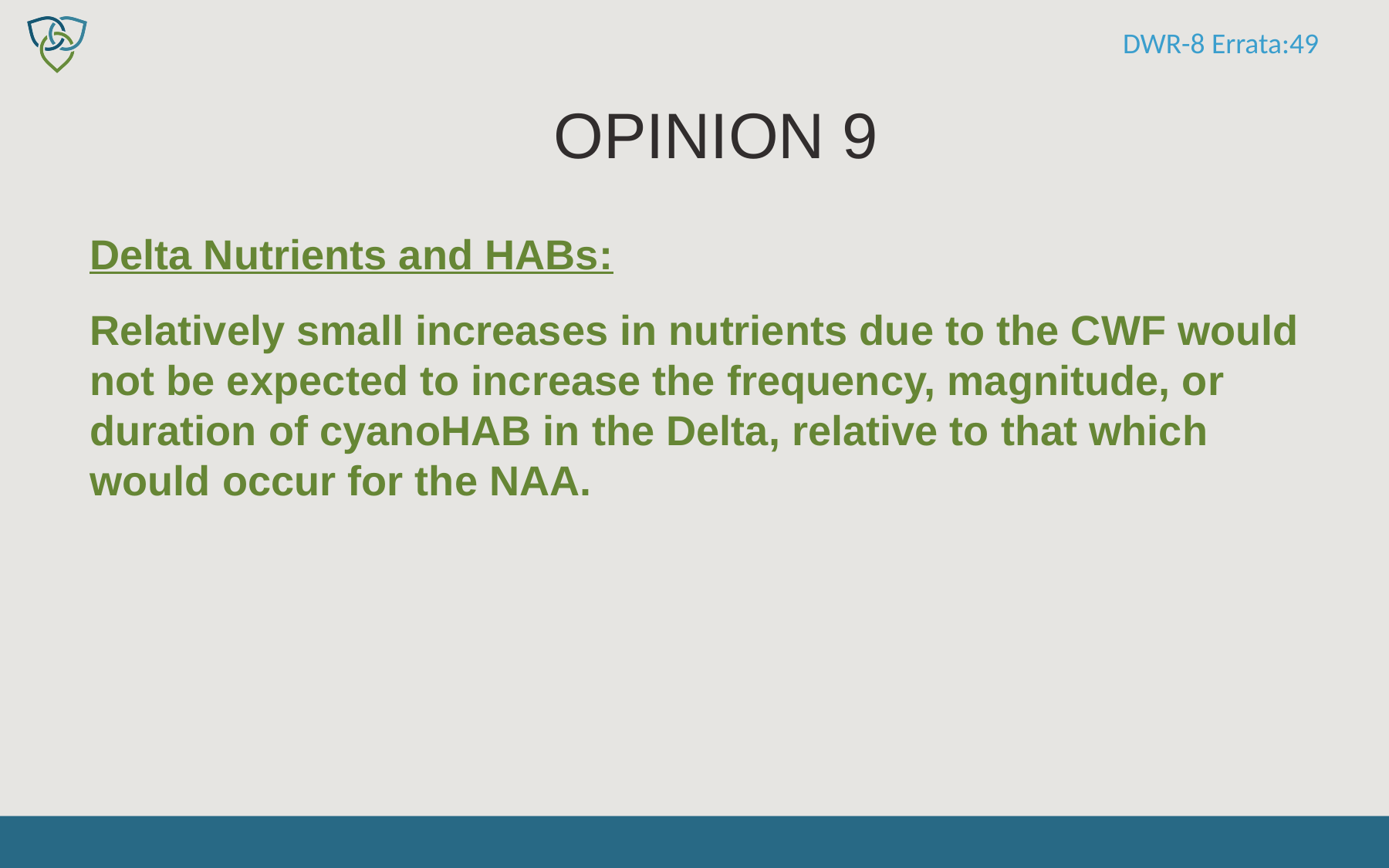

DWR-8 Errata:49
# Opinion 9
Delta Nutrients and HABs:
Relatively small increases in nutrients due to the CWF would not be expected to increase the frequency, magnitude, or duration of cyanoHAB in the Delta, relative to that which would occur for the NAA.